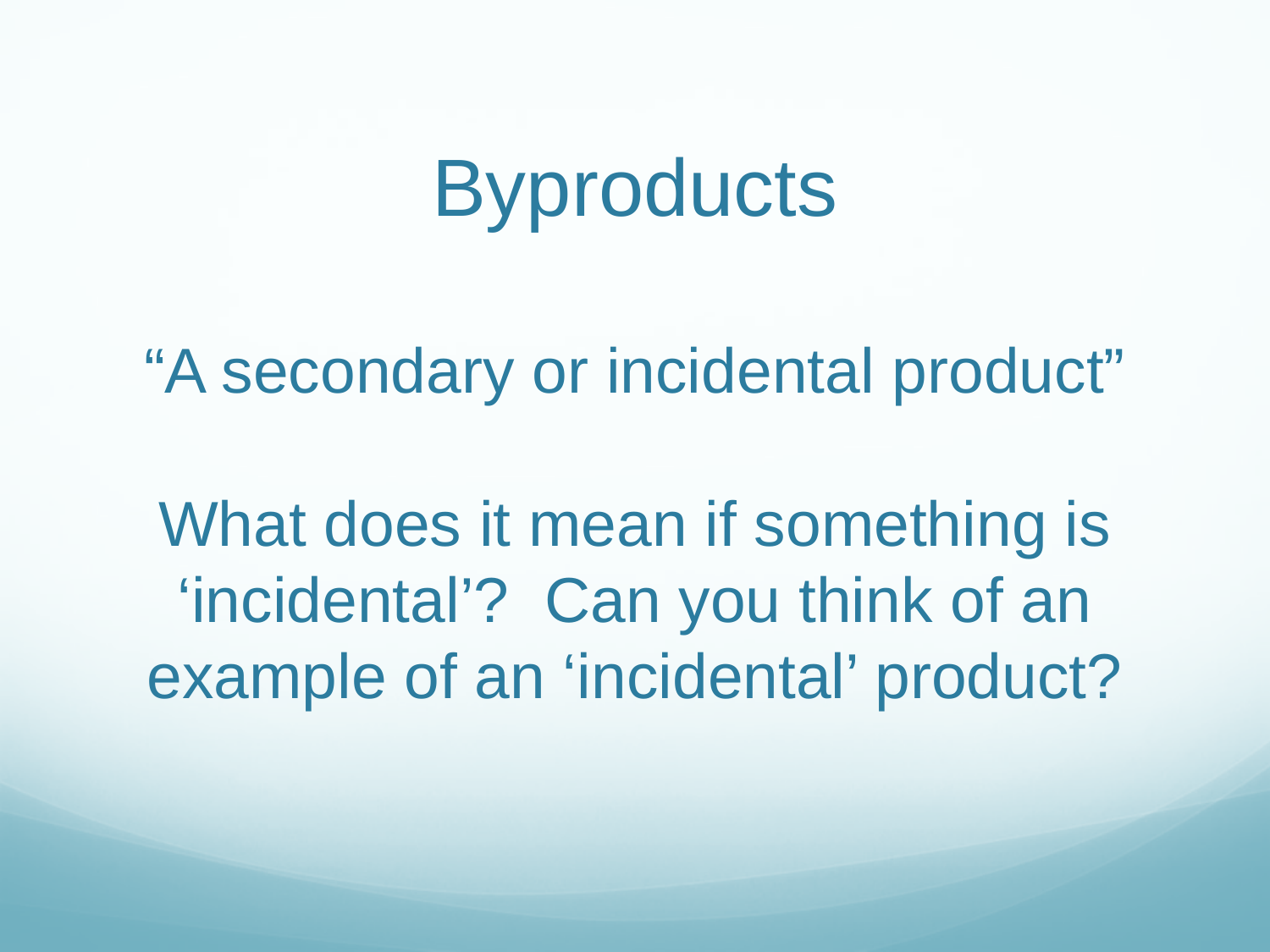

# Byproducts “A secondary or incidental product” What does it mean if something is ‘incidental’?  Can you think of an example of an ‘incidental’ product?